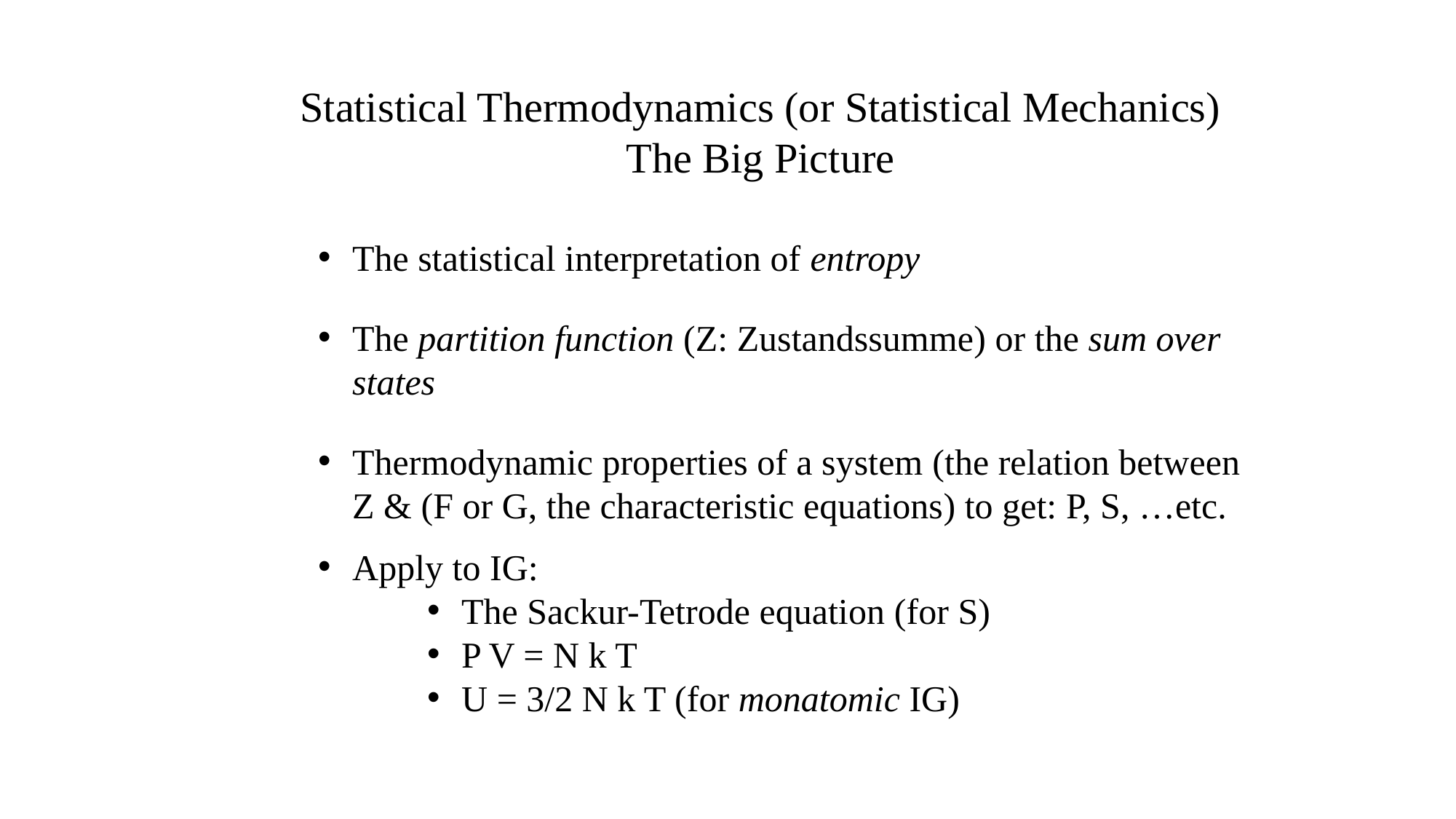

Statistical Thermodynamics (or Statistical Mechanics)
The Big Picture
The statistical interpretation of entropy
The partition function (Z: Zustandssumme) or the sum over states
Thermodynamic properties of a system (the relation between Z & (F or G, the characteristic equations) to get: P, S, …etc.
Apply to IG:
The Sackur-Tetrode equation (for S)
P V = N k T
U = 3/2 N k T (for monatomic IG)